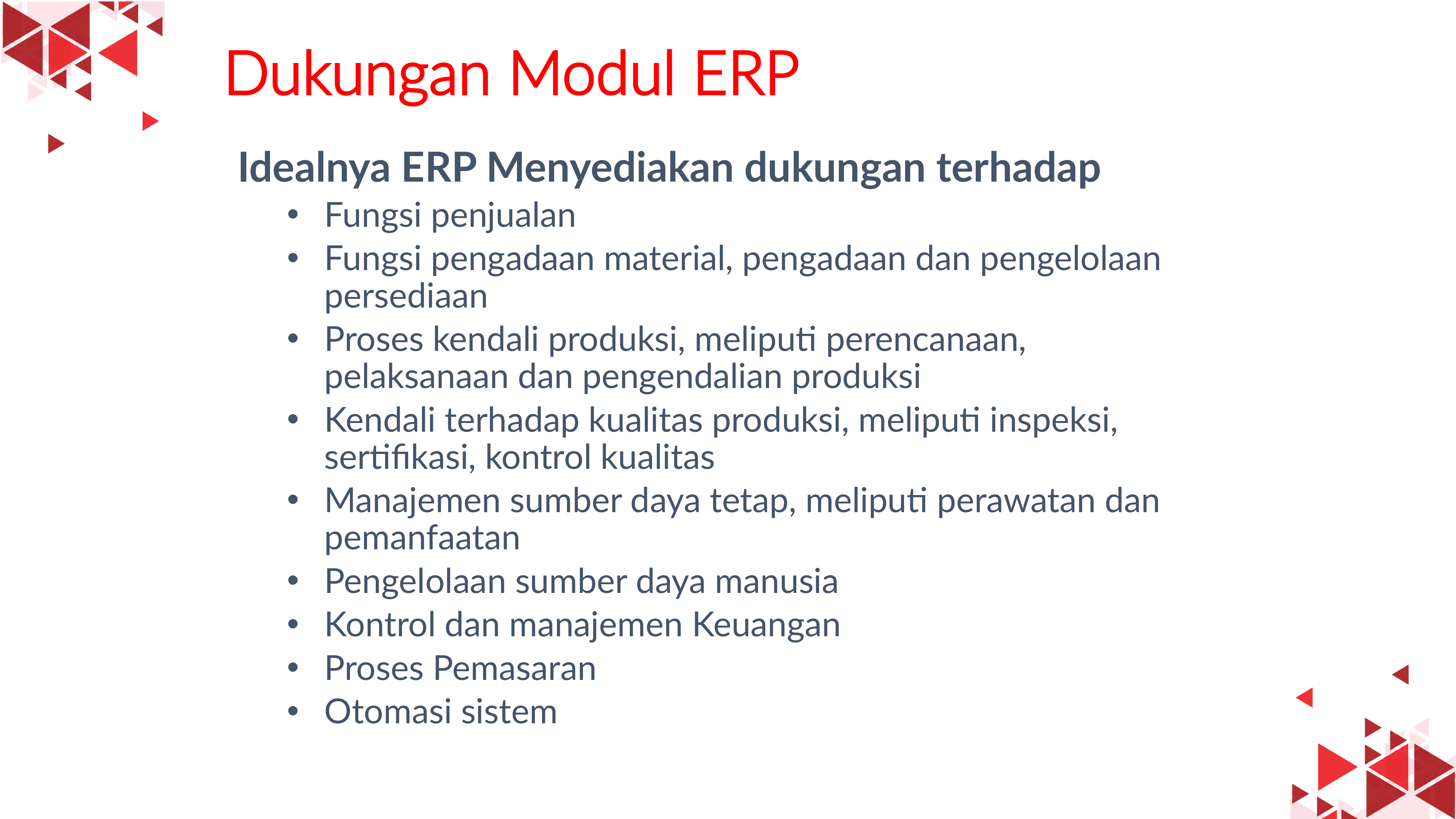

#
Dukungan Modul ERP
Idealnya ERP Menyediakan dukungan terhadap
Fungsi penjualan
Fungsi pengadaan material, pengadaan dan pengelolaan persediaan
Proses kendali produksi, meliputi perencanaan, pelaksanaan dan pengendalian produksi
Kendali terhadap kualitas produksi, meliputi inspeksi, sertifikasi, kontrol kualitas
Manajemen sumber daya tetap, meliputi perawatan dan pemanfaatan
Pengelolaan sumber daya manusia
Kontrol dan manajemen Keuangan
Proses Pemasaran
Otomasi sistem